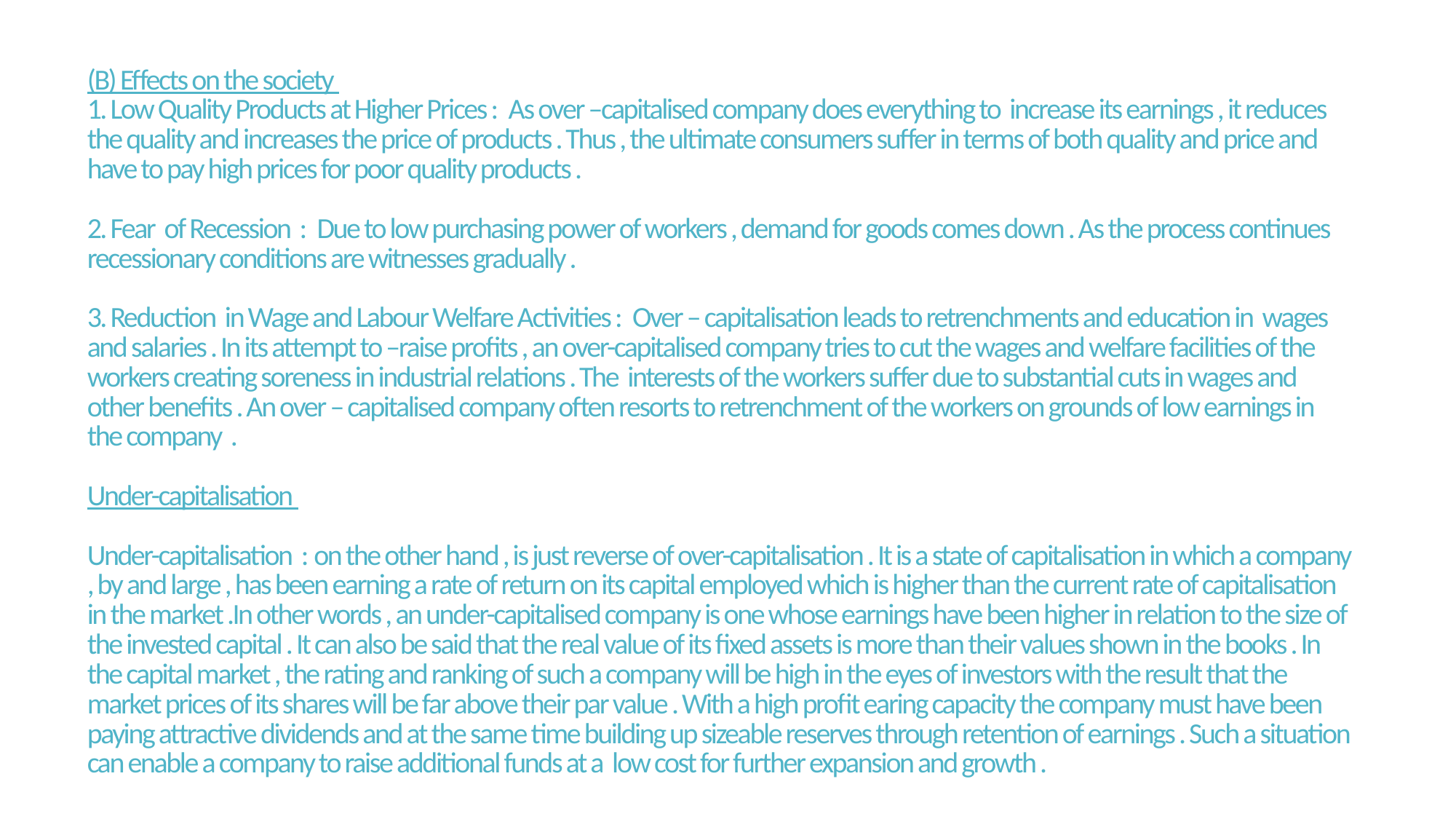

# (B) Effects on the society 1. Low Quality Products at Higher Prices :  As over –capitalised company does everything to  increase its earnings , it reduces the quality and increases the price of products . Thus , the ultimate consumers suffer in terms of both quality and price and have to pay high prices for poor quality products . 2. Fear  of Recession  :  Due to low purchasing power of workers , demand for goods comes down . As the process continues recessionary conditions are witnesses gradually . 3. Reduction  in Wage and Labour Welfare Activities :  Over – capitalisation leads to retrenchments and education in  wages and salaries . In its attempt to –raise profits , an over-capitalised company tries to cut the wages and welfare facilities of the workers creating soreness in industrial relations . The  interests of the workers suffer due to substantial cuts in wages and other benefits . An over – capitalised company often resorts to retrenchment of the workers on grounds of low earnings in the company  . Under-capitalisation Under-capitalisation  : on the other hand , is just reverse of over-capitalisation . It is a state of capitalisation in which a company , by and large , has been earning a rate of return on its capital employed which is higher than the current rate of capitalisation in the market .In other words , an under-capitalised company is one whose earnings have been higher in relation to the size of the invested capital . It can also be said that the real value of its fixed assets is more than their values shown in the books . In the capital market , the rating and ranking of such a company will be high in the eyes of investors with the result that the market prices of its shares will be far above their par value . With a high profit earing capacity the company must have been paying attractive dividends and at the same time building up sizeable reserves through retention of earnings . Such a situation can enable a company to raise additional funds at a  low cost for further expansion and growth .